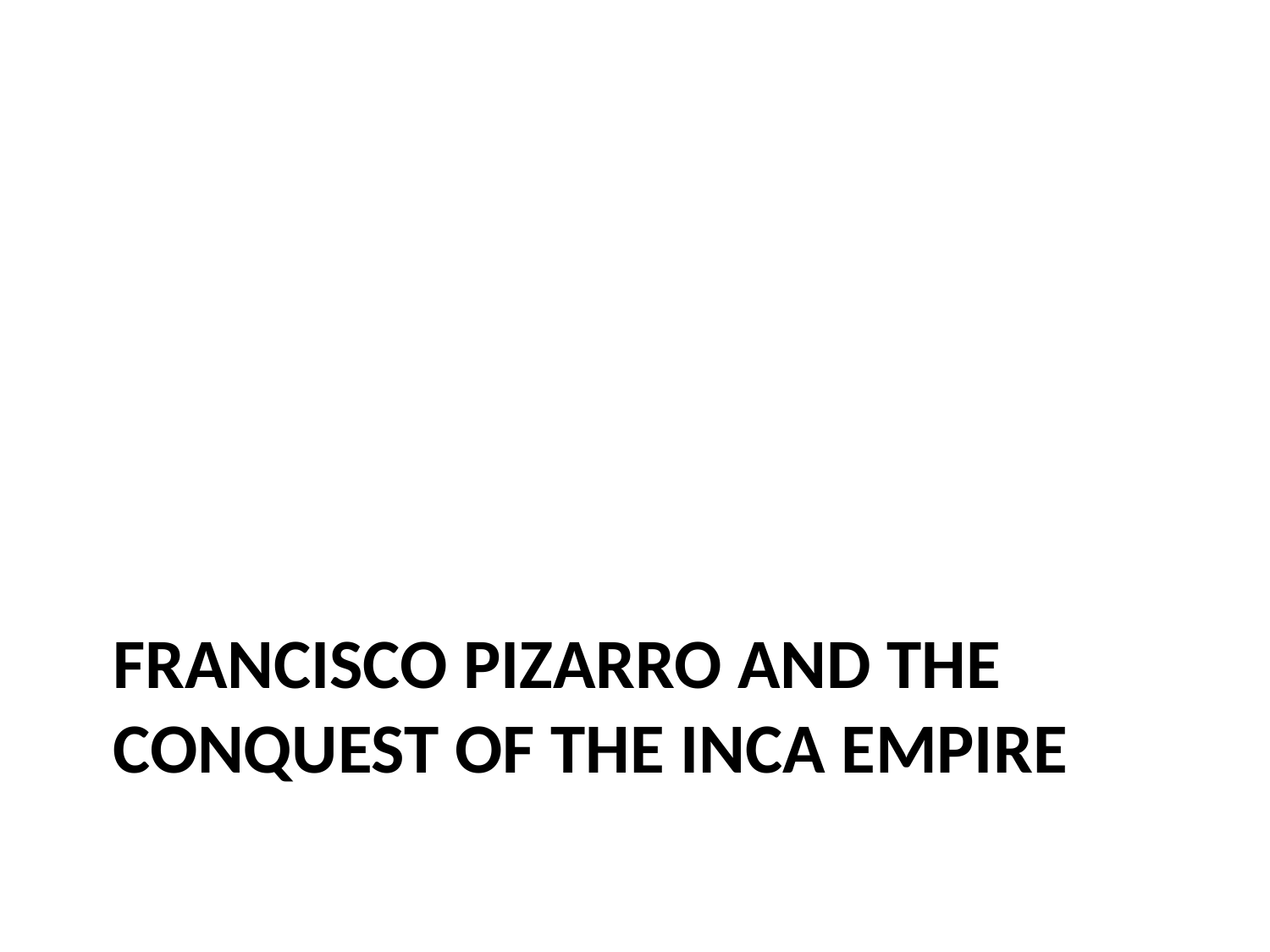

# Francisco Pizarro and the Conquest of the Inca Empire